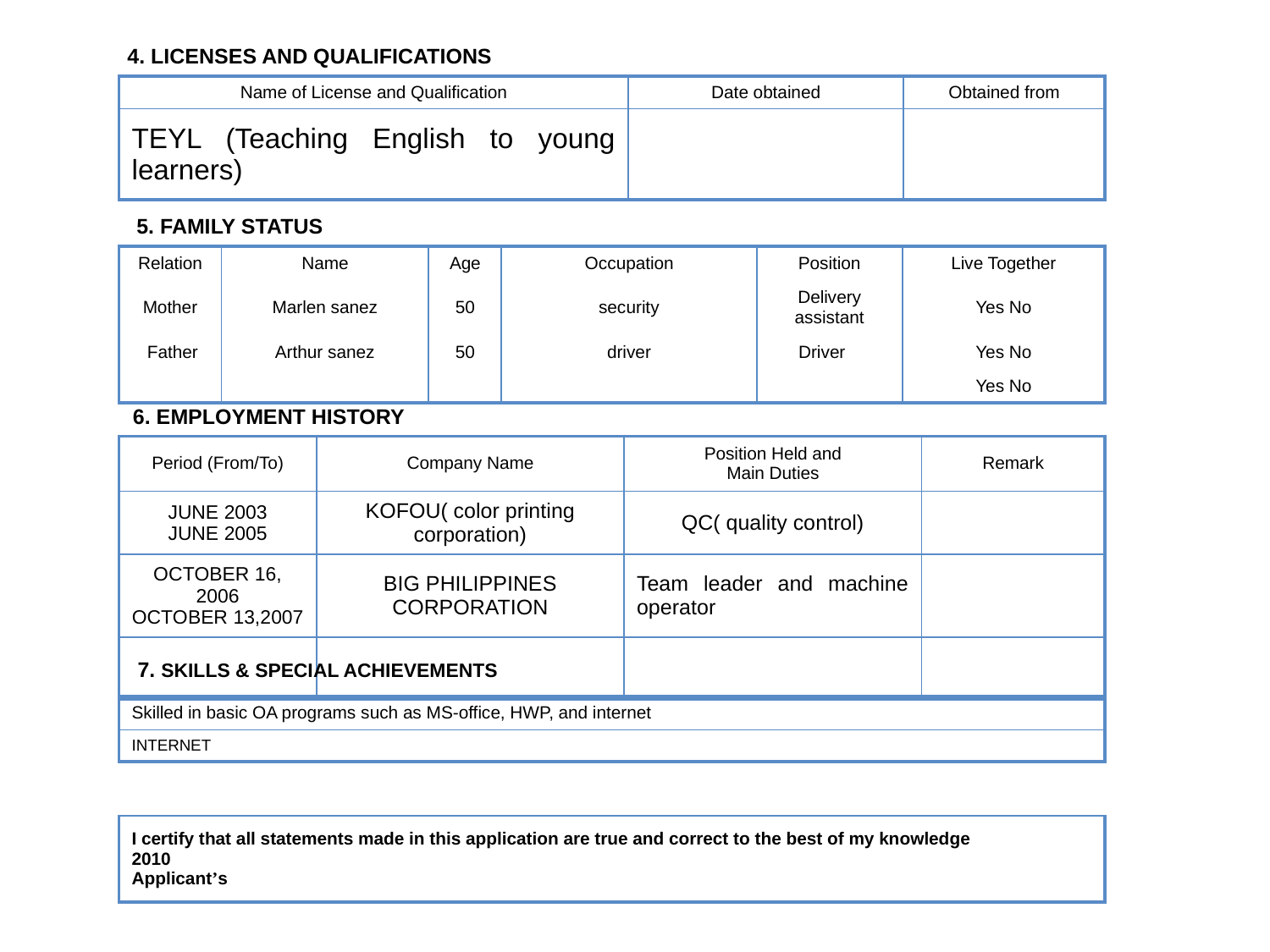

4. LICENSES AND QUALIFICATIONS
| Name of License and Qualification | Date obtained | Obtained from |
| --- | --- | --- |
| TEYL (Teaching English to young learners) |  |  |
5. FAMILY STATUS
| Relation | Name | Age | Occupation | Position | Live Together |
| --- | --- | --- | --- | --- | --- |
| Mother | Marlen sanez | 50 | security | Delivery assistant | Yes No |
| Father | Arthur sanez | 50 | driver | Driver | Yes No |
|  |  |  |  |  | Yes No |

6. EMPLOYMENT HISTORY

| Period (From/To) | Company Name | Position Held and Main Duties | Remark |
| --- | --- | --- | --- |
| JUNE 2003 JUNE 2005 | KOFOU( color printing corporation) | QC( quality control) |  |
| OCTOBER 16, 2006 OCTOBER 13,2007 | BIG PHILIPPINES CORPORATION | Team leader and machine operator |  |
|  |  |  |  |

7. SKILLS & SPECIAL ACHIEVEMENTS

| Skilled in basic OA programs such as MS-office, HWP, and internet |
| --- |
| INTERNET |
| I certify that all statements made in this application are true and correct to the best of my knowledge 2010 Applicant’s |
| --- |